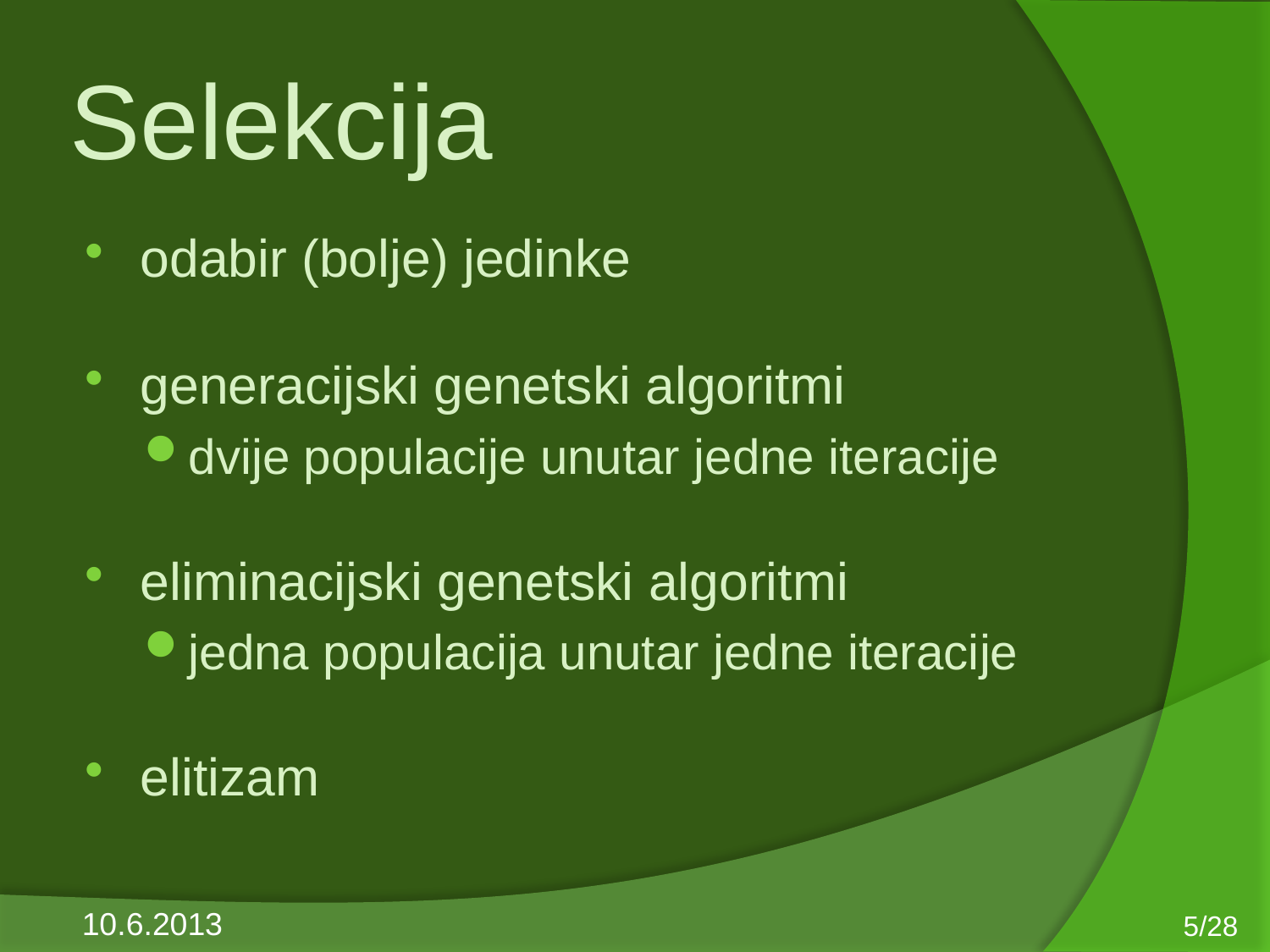

# Selekcija
odabir (bolje) jedinke
generacijski genetski algoritmi
dvije populacije unutar jedne iteracije
eliminacijski genetski algoritmi
jedna populacija unutar jedne iteracije
elitizam
5/28
10.6.2013